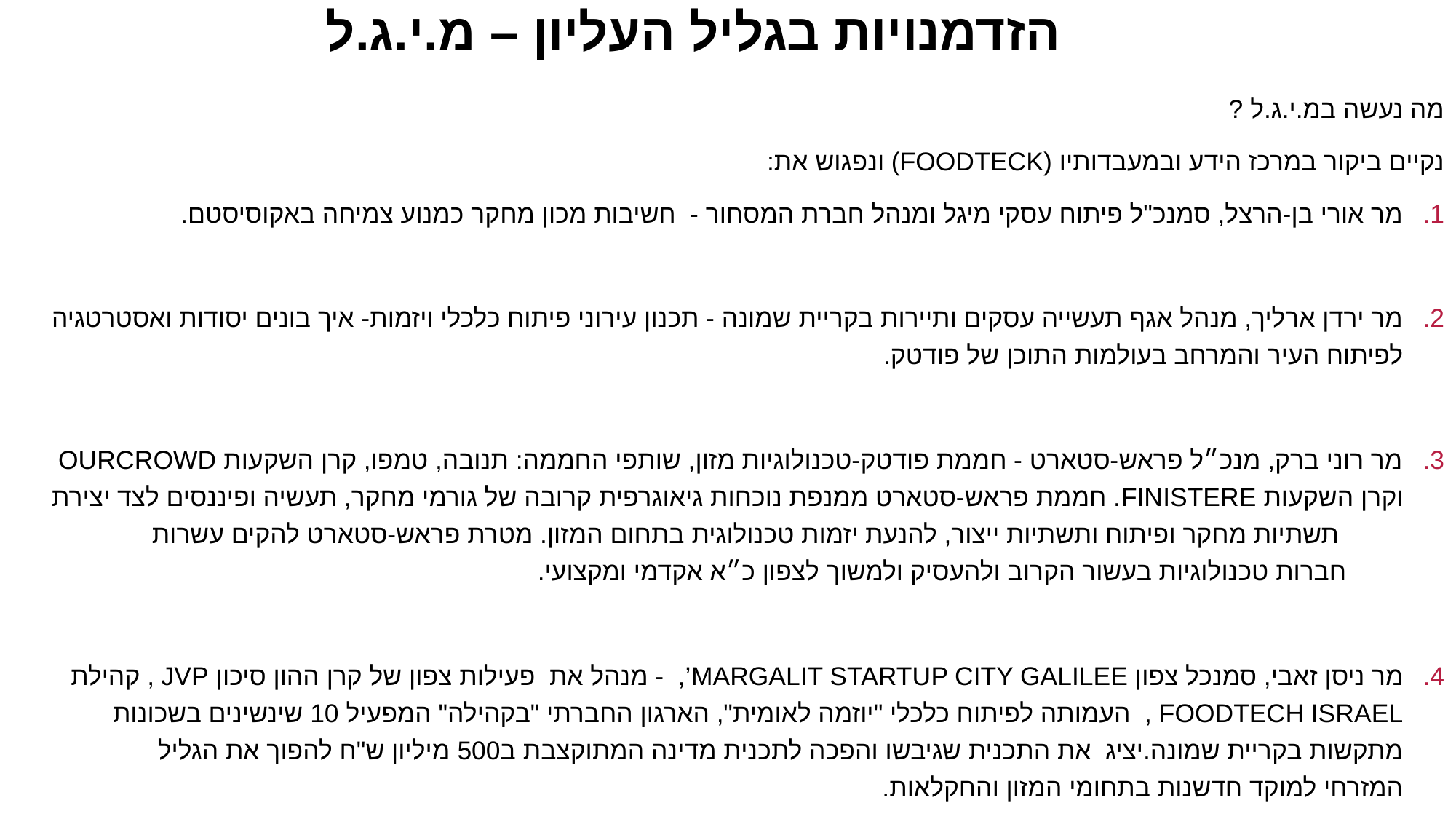

# הזדמנויות בגליל העליון – מ.י.ג.ל
מה נעשה במ.י.ג.ל ?
נקיים ביקור במרכז הידע ובמעבדותיו (foodteck) ונפגוש את:
מר אורי בן-הרצל, סמנכ"ל פיתוח עסקי מיגל ומנהל חברת המסחור -  חשיבות מכון מחקר כמנוע צמיחה באקוסיסטם.

מר ירדן ארליך, מנהל אגף תעשייה עסקים ותיירות בקריית שמונה - תכנון עירוני פיתוח כלכלי ויזמות- איך בונים יסודות ואסטרטגיה   לפיתוח העיר והמרחב בעולמות התוכן של פודטק.

מר רוני ברק, מנכ״ל פראש-סטארט - חממת פודטק-טכנולוגיות מזון, שותפי החממה: תנובה, טמפו, קרן השקעות OurCrowd  וקרן השקעות Finistere. חממת פראש-סטארט ממנפת נוכחות גיאוגרפית קרובה של גורמי מחקר, תעשיה ופיננסים לצד יצירת               תשתיות מחקר ופיתוח ותשתיות ייצור, להנעת יזמות טכנולוגית בתחום המזון. מטרת פראש-סטארט להקים עשרות                            חברות טכנולוגיות בעשור הקרוב ולהעסיק ולמשוך לצפון כ״א אקדמי ומקצועי.

מר ניסן זאבי, סמנכל צפון Margalit Startup city Galilee’,  - מנהל את  פעילות צפון של קרן ההון סיכון jvp , קהילת Foodtech Israel ,  העמותה לפיתוח כלכלי "יוזמה לאומית", הארגון החברתי "בקהילה" המפעיל 10 שינשינים בשכונות         מתקשות בקריית שמונה.יציג  את התכנית שגיבשו והפכה לתכנית מדינה המתוקצבת ב500 מיליון ש"ח להפוך את הגליל                   המזרחי למוקד חדשנות בתחומי המזון והחקלאות.